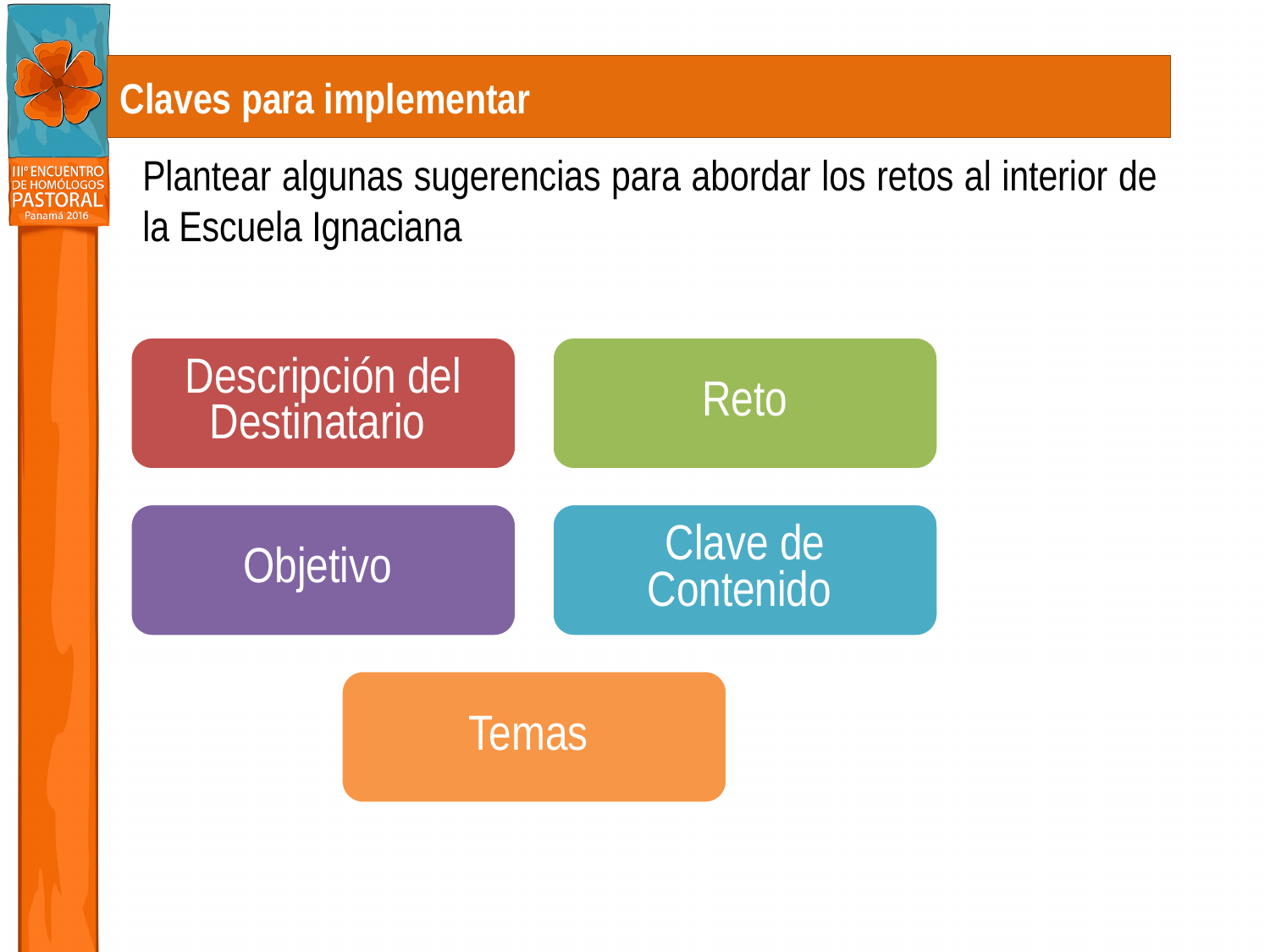

# Claves para implementar
Plantear algunas sugerencias para abordar los retos al interior de la Escuela Ignaciana
Reto
Objetivo
Clave de Contenido
Temas
Descripción del Destinatario